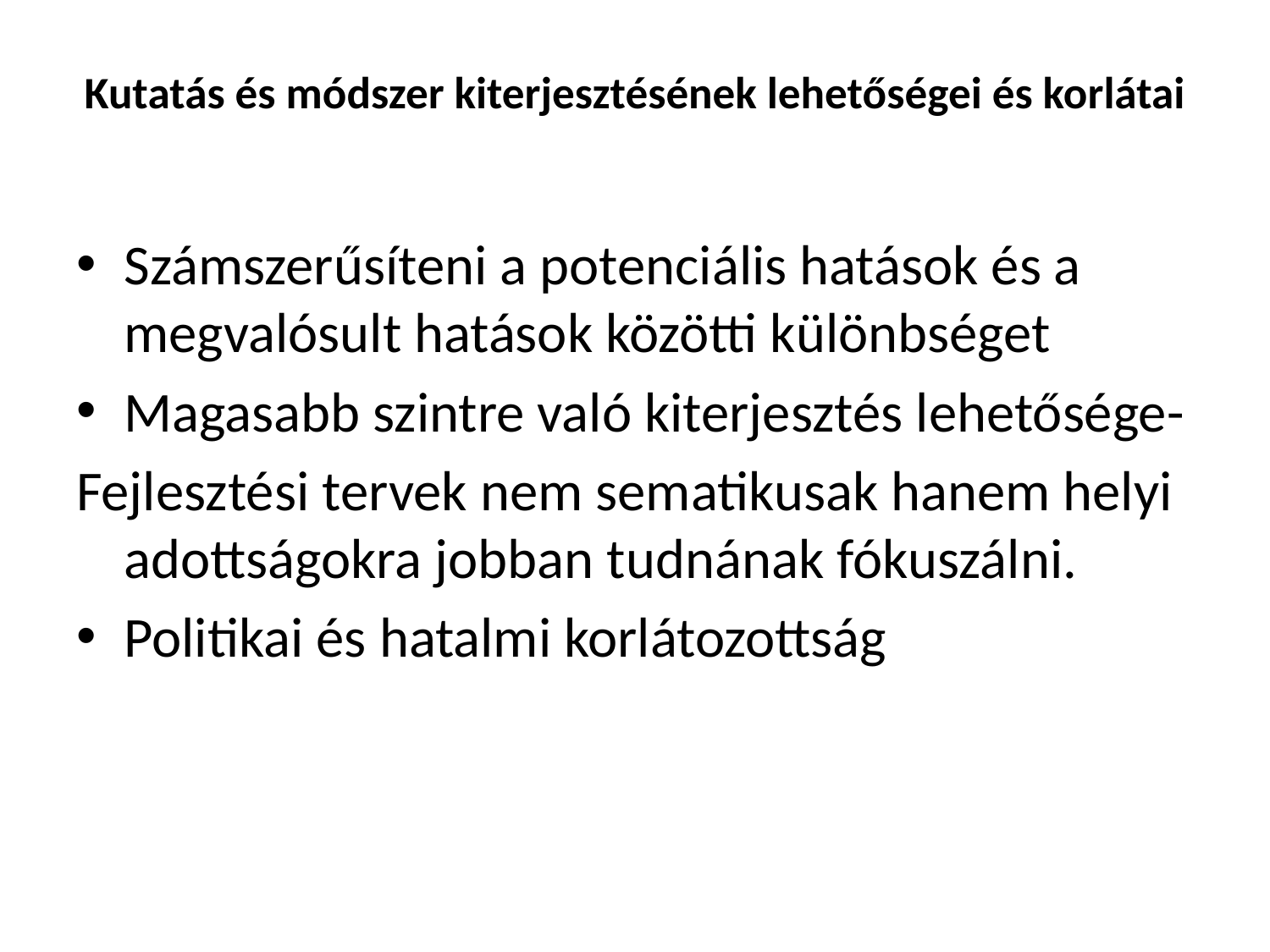

# Kutatás és módszer kiterjesztésének lehetőségei és korlátai
Számszerűsíteni a potenciális hatások és a megvalósult hatások közötti különbséget
Magasabb szintre való kiterjesztés lehetősége-
Fejlesztési tervek nem sematikusak hanem helyi adottságokra jobban tudnának fókuszálni.
Politikai és hatalmi korlátozottság